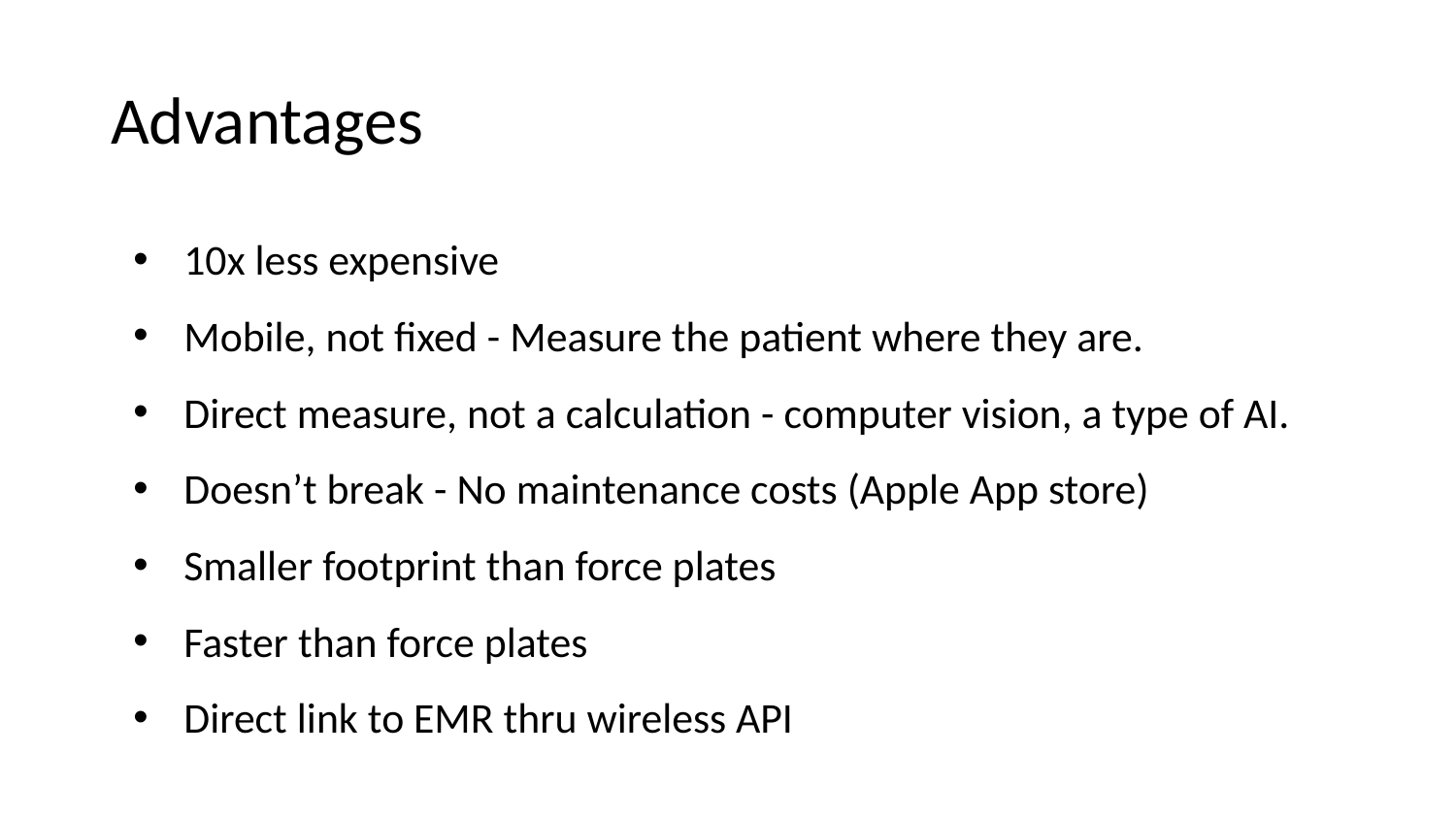

# Advantages
10x less expensive
Mobile, not fixed - Measure the patient where they are.
Direct measure, not a calculation - computer vision, a type of AI.
Doesn’t break - No maintenance costs (Apple App store)
Smaller footprint than force plates
Faster than force plates
Direct link to EMR thru wireless API